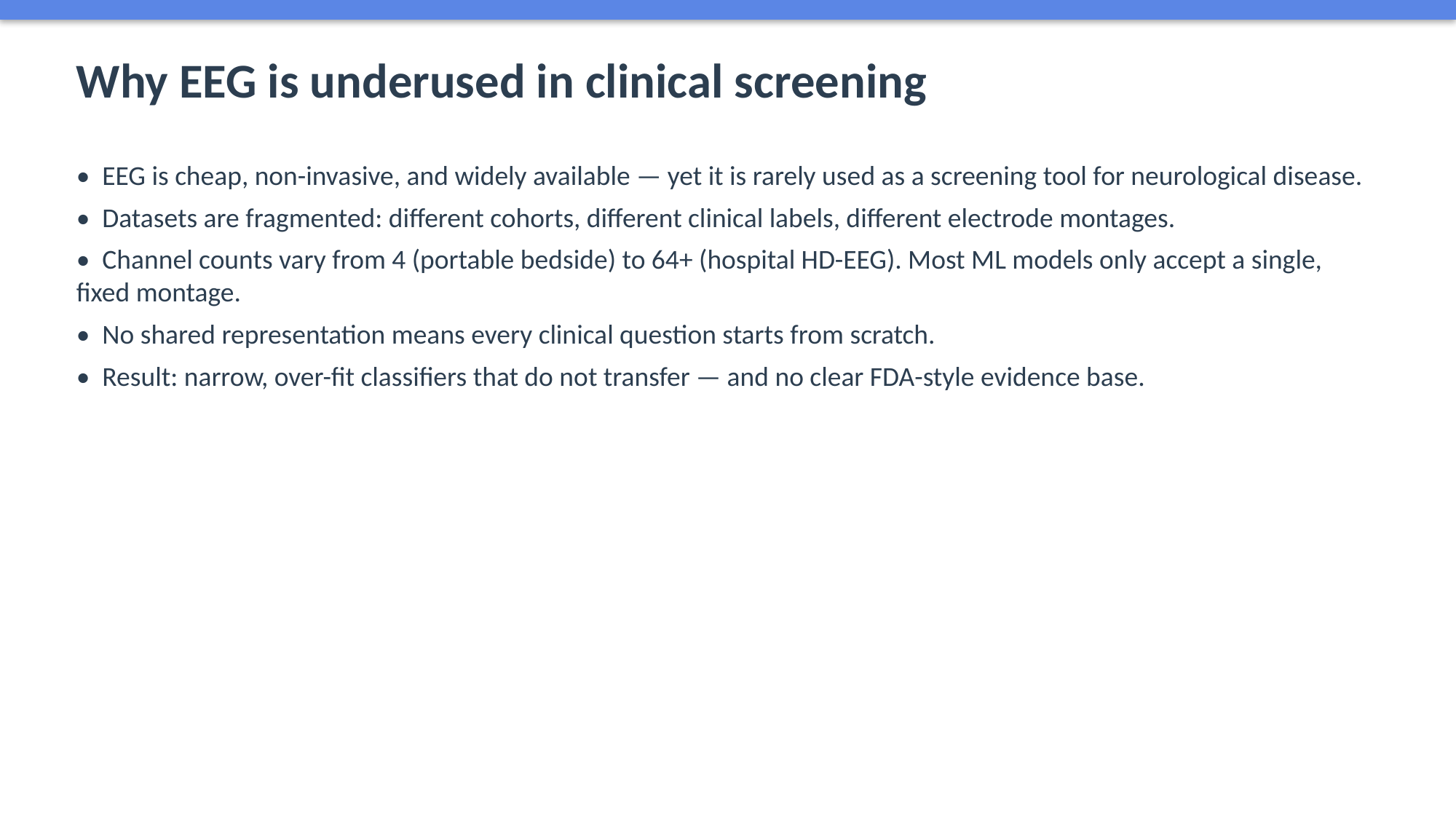

Why EEG is underused in clinical screening
•  EEG is cheap, non-invasive, and widely available — yet it is rarely used as a screening tool for neurological disease.
•  Datasets are fragmented: different cohorts, different clinical labels, different electrode montages.
•  Channel counts vary from 4 (portable bedside) to 64+ (hospital HD-EEG). Most ML models only accept a single, fixed montage.
•  No shared representation means every clinical question starts from scratch.
•  Result: narrow, over-fit classifiers that do not transfer — and no clear FDA-style evidence base.